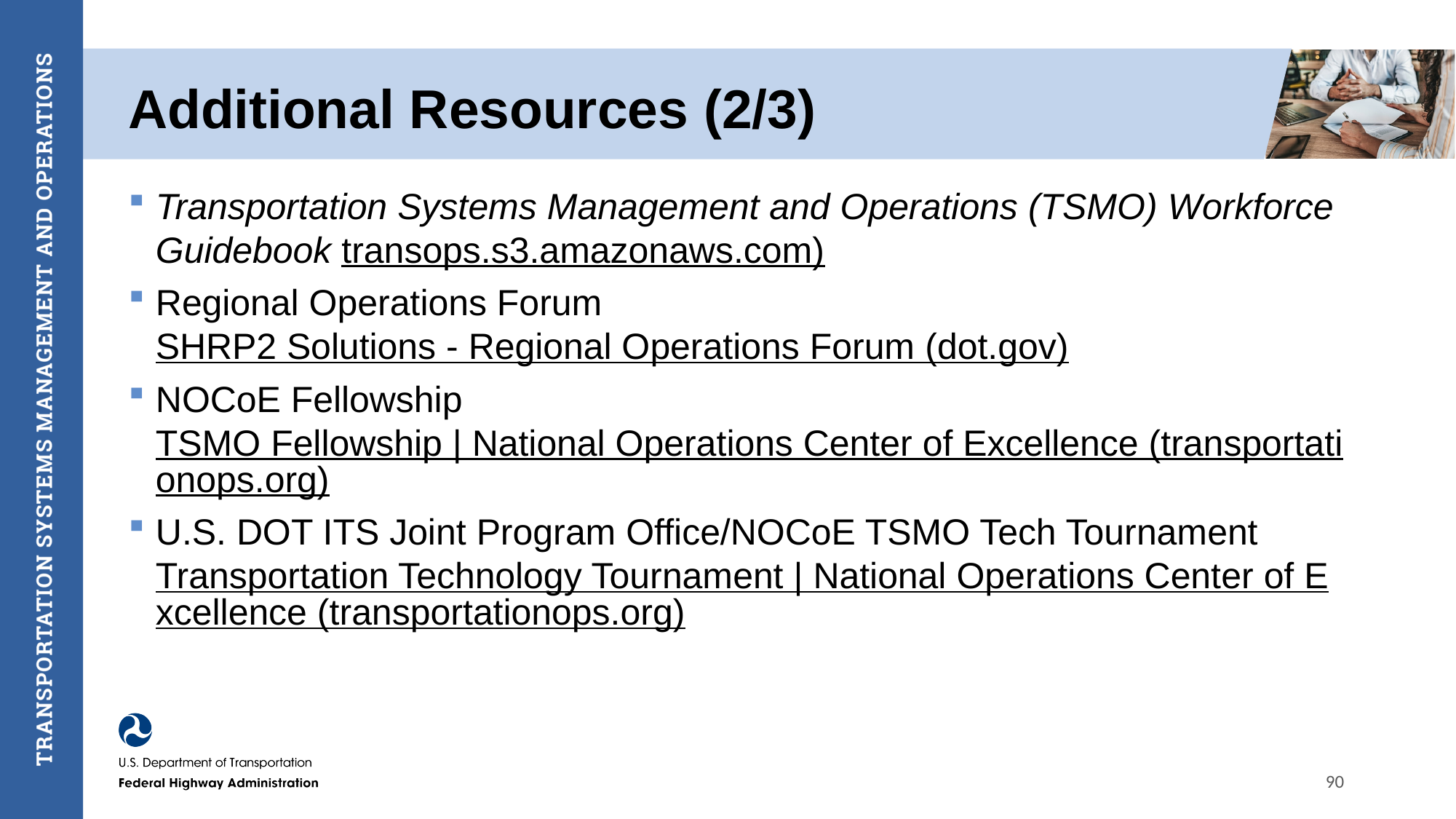

# Additional Resources (2/3)
Transportation Systems Management and Operations (TSMO) Workforce Guidebook transops.s3.amazonaws.com)
Regional Operations Forum SHRP2 Solutions - Regional Operations Forum (dot.gov)
NOCoE Fellowship TSMO Fellowship | National Operations Center of Excellence (transportationops.org)
U.S. DOT ITS Joint Program Office/NOCoE TSMO Tech Tournament Transportation Technology Tournament | National Operations Center of Excellence (transportationops.org)
90